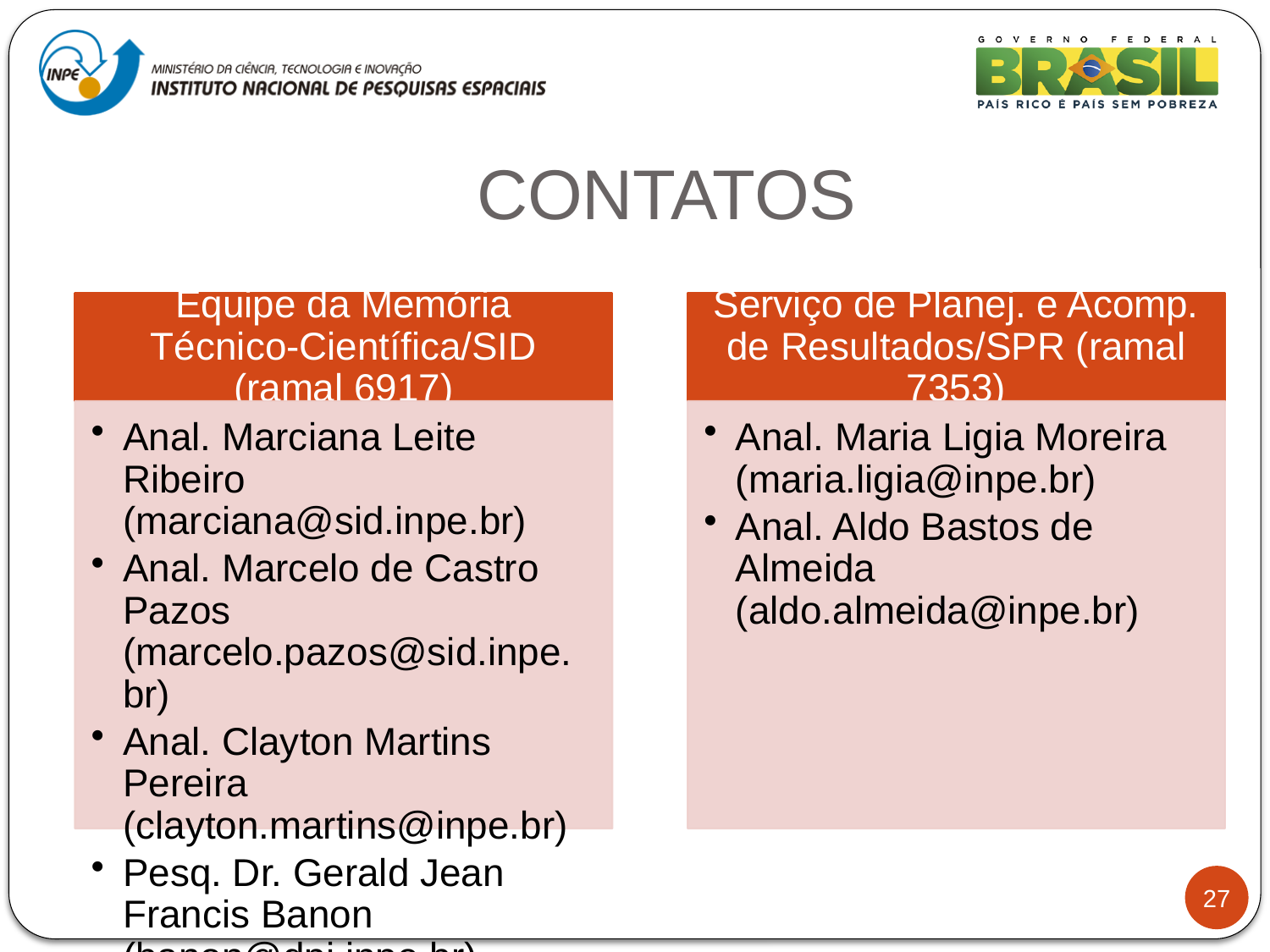

# CONTATOS
Equipe da Memória Técnico-Científica/SID (ramal 6917)
Anal. Marciana Leite Ribeiro (marciana@sid.inpe.br)
Anal. Marcelo de Castro Pazos (marcelo.pazos@sid.inpe.br)
Anal. Clayton Martins Pereira (clayton.martins@inpe.br)
Pesq. Dr. Gerald Jean Francis Banon (banon@dpi.inpe.br)

Serviço de Planej. e Acomp. de Resultados/SPR (ramal 7353)
Anal. Maria Ligia Moreira (maria.ligia@inpe.br)
Anal. Aldo Bastos de Almeida (aldo.almeida@inpe.br)
27